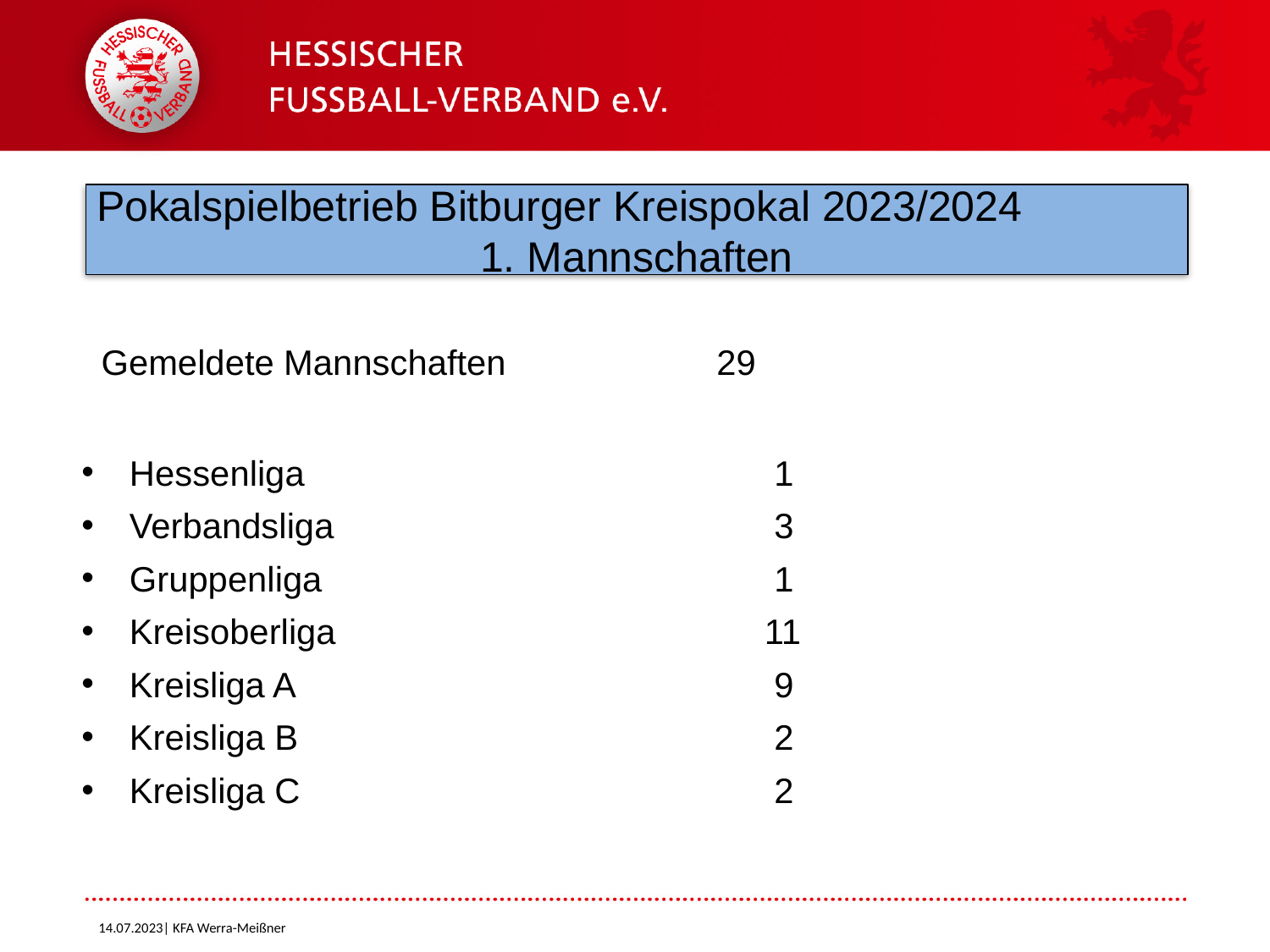

# Pokalspielbetrieb Bitburger Kreispokal 2023/2024              1. Mannschaften

  Gemeldete Mannschaften 		29

Hessenliga				 1
Verbandsliga				 3
Gruppenliga				 1
Kreisoberliga				11
Kreisliga A				 9
Kreisliga B				 2
Kreisliga C				 2
14.07.2023| KFA Werra-Meißner